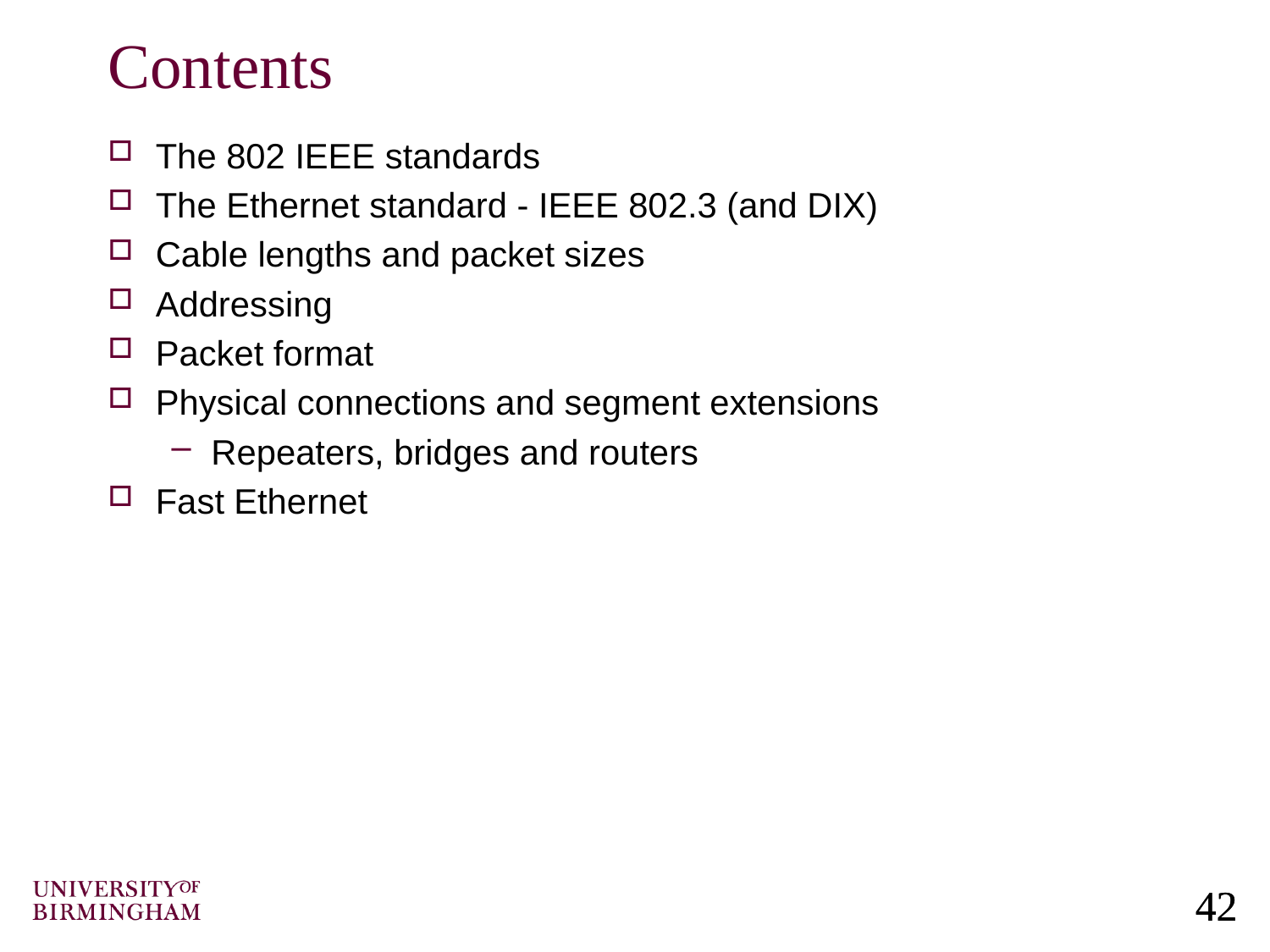

# Contents
The 802 IEEE standards
The Ethernet standard - IEEE 802.3 (and DIX)
Cable lengths and packet sizes
Addressing
Packet format
Physical connections and segment extensions
Repeaters, bridges and routers
Fast Ethernet